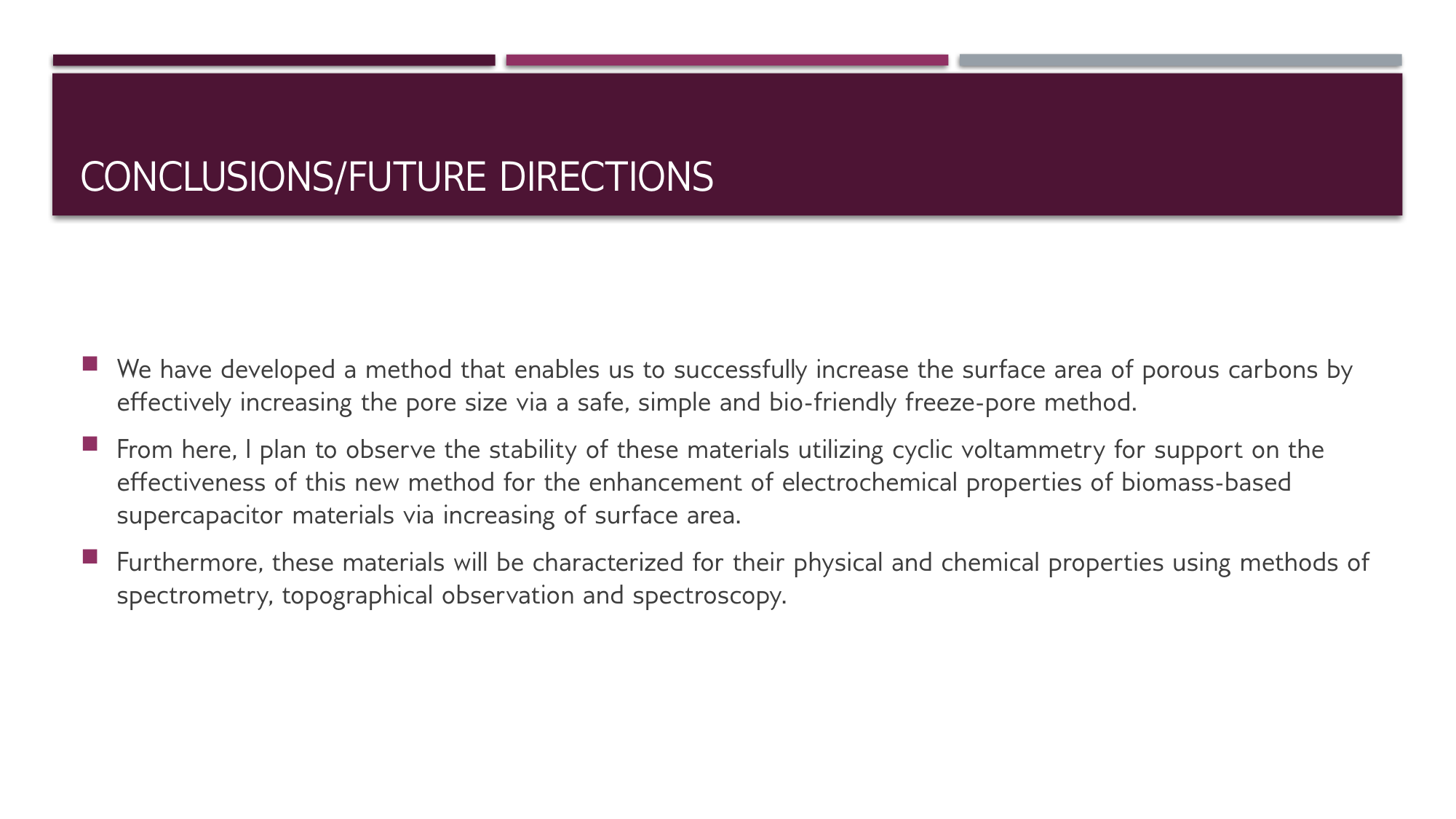

# Conclusions/Future Directions
We have developed a method that enables us to successfully increase the surface area of porous carbons by effectively increasing the pore size via a safe, simple and bio-friendly freeze-pore method.
From here, I plan to observe the stability of these materials utilizing cyclic voltammetry for support on the effectiveness of this new method for the enhancement of electrochemical properties of biomass-based supercapacitor materials via increasing of surface area.
Furthermore, these materials will be characterized for their physical and chemical properties using methods of spectrometry, topographical observation and spectroscopy.